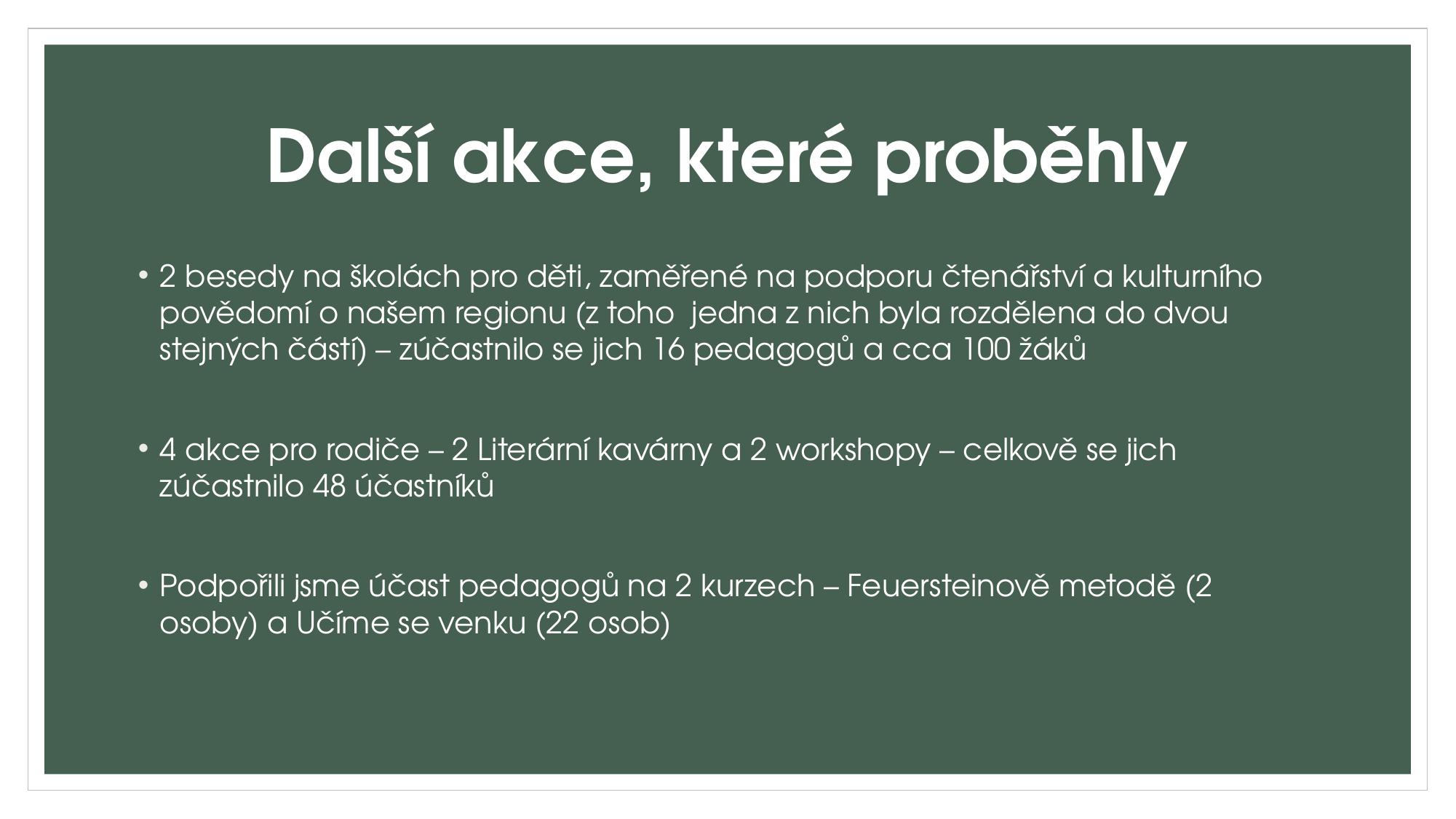

# Další akce, které proběhly
2 besedy na školách pro děti, zaměřené na podporu čtenářství a kulturního povědomí o našem regionu (z toho  jedna z nich byla rozdělena do dvou stejných částí) – zúčastnilo se jich 16 pedagogů a cca 100 žáků

4 akce pro rodiče – 2 Literární kavárny a 2 workshopy – celkově se jich zúčastnilo 48 účastníků

Podpořili jsme účast pedagogů na 2 kurzech – Feuersteinově metodě (2 osoby) a Učíme se venku (22 osob)